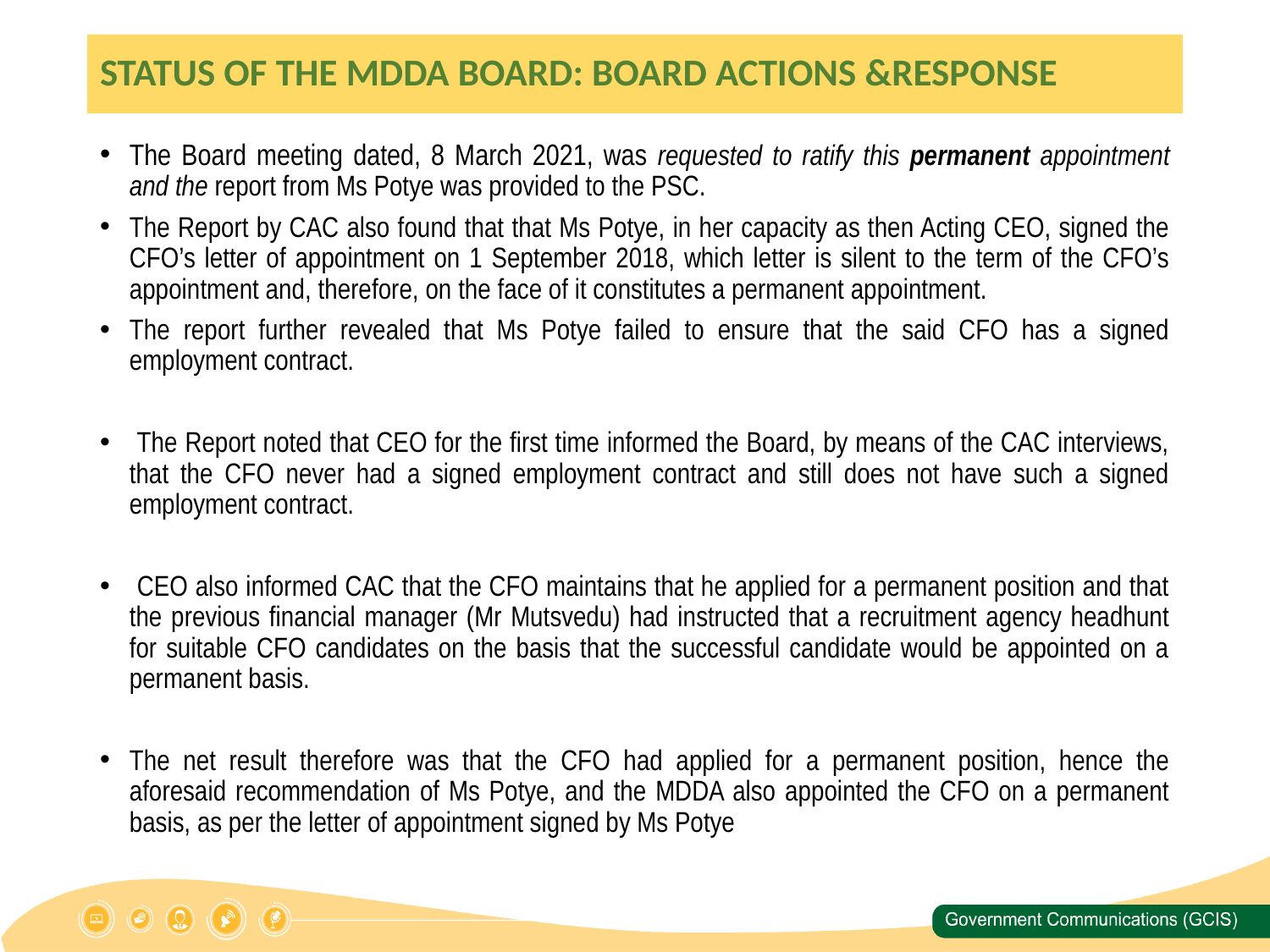

# STATUS OF THE MDDA BOARD: BOARD ACTIONS &RESPONSE
The Board meeting dated, 8 March 2021, was requested to ratify this permanent appointment and the report from Ms Potye was provided to the PSC.
The Report by CAC also found that that Ms Potye, in her capacity as then Acting CEO, signed the CFO’s letter of appointment on 1 September 2018, which letter is silent to the term of the CFO’s appointment and, therefore, on the face of it constitutes a permanent appointment.
The report further revealed that Ms Potye failed to ensure that the said CFO has a signed employment contract.

 The Report noted that CEO for the first time informed the Board, by means of the CAC interviews, that the CFO never had a signed employment contract and still does not have such a signed employment contract.

 CEO also informed CAC that the CFO maintains that he applied for a permanent position and that the previous financial manager (Mr Mutsvedu) had instructed that a recruitment agency headhunt for suitable CFO candidates on the basis that the successful candidate would be appointed on a permanent basis.

The net result therefore was that the CFO had applied for a permanent position, hence the aforesaid recommendation of Ms Potye, and the MDDA also appointed the CFO on a permanent basis, as per the letter of appointment signed by Ms Potye